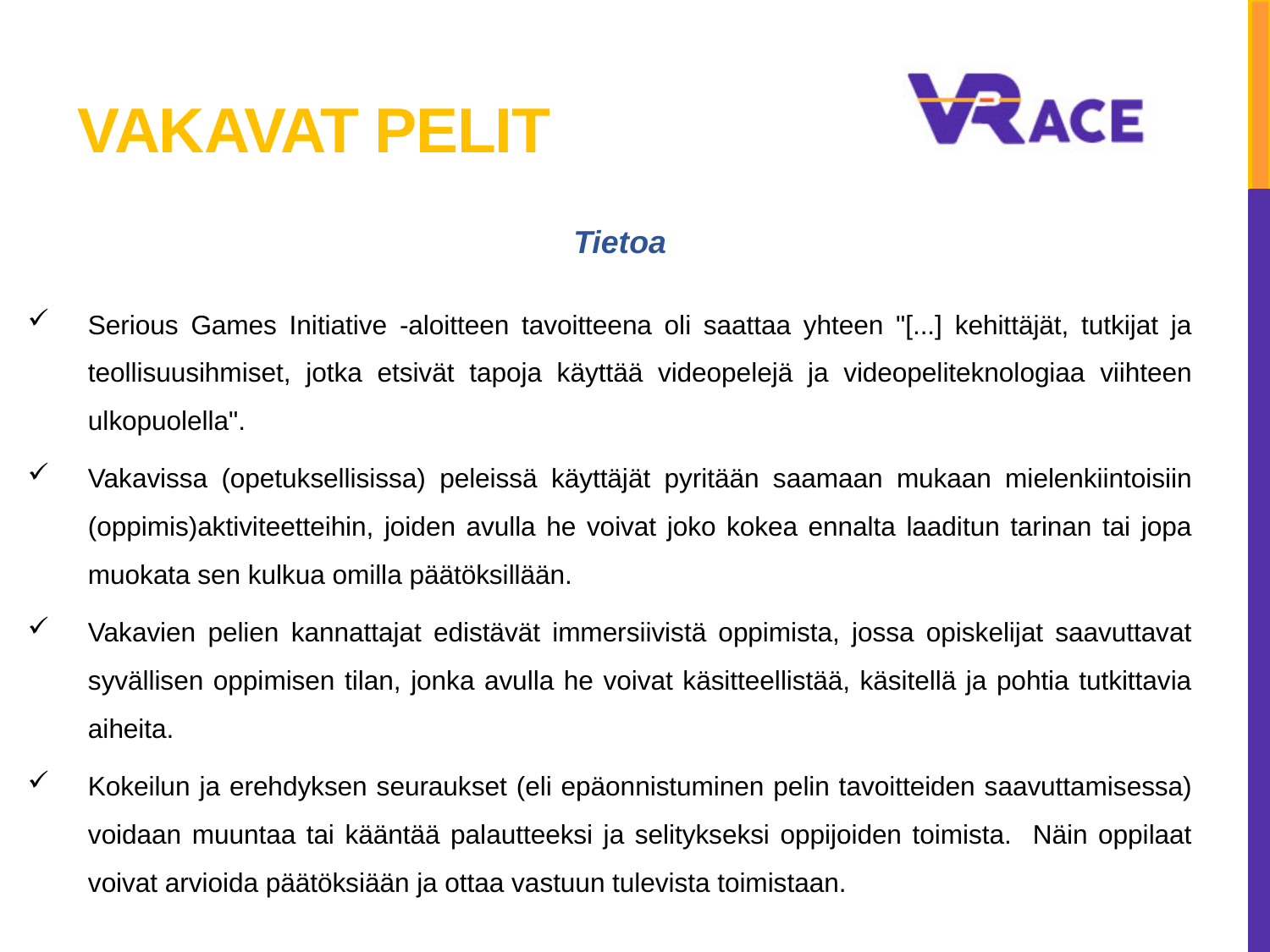

# Vakavat pelit
Tietoa
Serious Games Initiative -aloitteen tavoitteena oli saattaa yhteen "[...] kehittäjät, tutkijat ja teollisuusihmiset, jotka etsivät tapoja käyttää videopelejä ja videopeliteknologiaa viihteen ulkopuolella".
Vakavissa (opetuksellisissa) peleissä käyttäjät pyritään saamaan mukaan mielenkiintoisiin (oppimis)aktiviteetteihin, joiden avulla he voivat joko kokea ennalta laaditun tarinan tai jopa muokata sen kulkua omilla päätöksillään.
Vakavien pelien kannattajat edistävät immersiivistä oppimista, jossa opiskelijat saavuttavat syvällisen oppimisen tilan, jonka avulla he voivat käsitteellistää, käsitellä ja pohtia tutkittavia aiheita.
Kokeilun ja erehdyksen seuraukset (eli epäonnistuminen pelin tavoitteiden saavuttamisessa) voidaan muuntaa tai kääntää palautteeksi ja selitykseksi oppijoiden toimista.  Näin oppilaat voivat arvioida päätöksiään ja ottaa vastuun tulevista toimistaan.